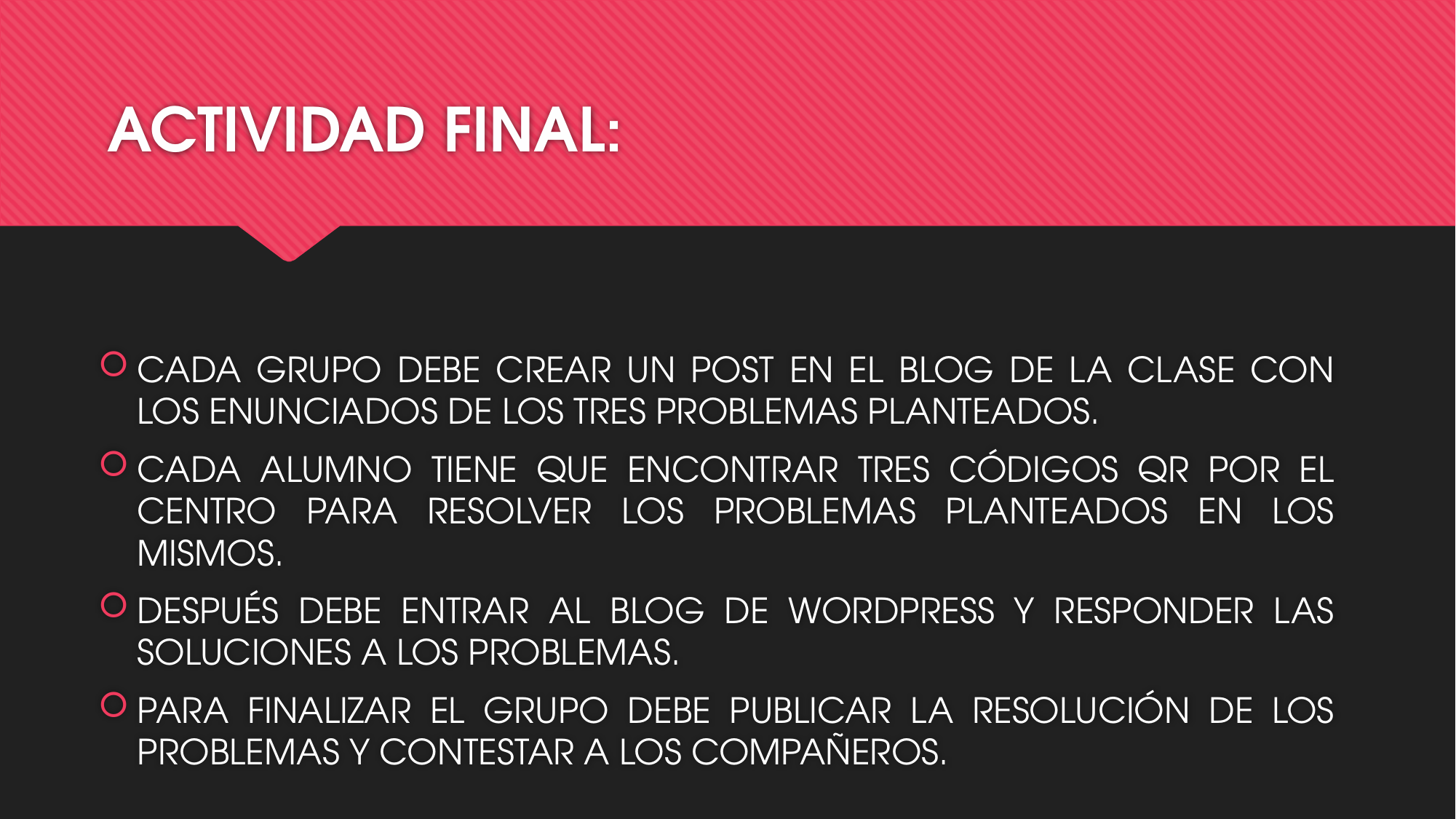

# ACTIVIDAD FINAL:
CADA GRUPO DEBE CREAR UN POST EN EL BLOG DE LA CLASE CON LOS ENUNCIADOS DE LOS TRES PROBLEMAS PLANTEADOS.
CADA ALUMNO TIENE QUE ENCONTRAR TRES CÓDIGOS QR POR EL CENTRO PARA RESOLVER LOS PROBLEMAS PLANTEADOS EN LOS MISMOS.
DESPUÉS DEBE ENTRAR AL BLOG DE WORDPRESS Y RESPONDER LAS SOLUCIONES A LOS PROBLEMAS.
PARA FINALIZAR EL GRUPO DEBE PUBLICAR LA RESOLUCIÓN DE LOS PROBLEMAS Y CONTESTAR A LOS COMPAÑEROS.